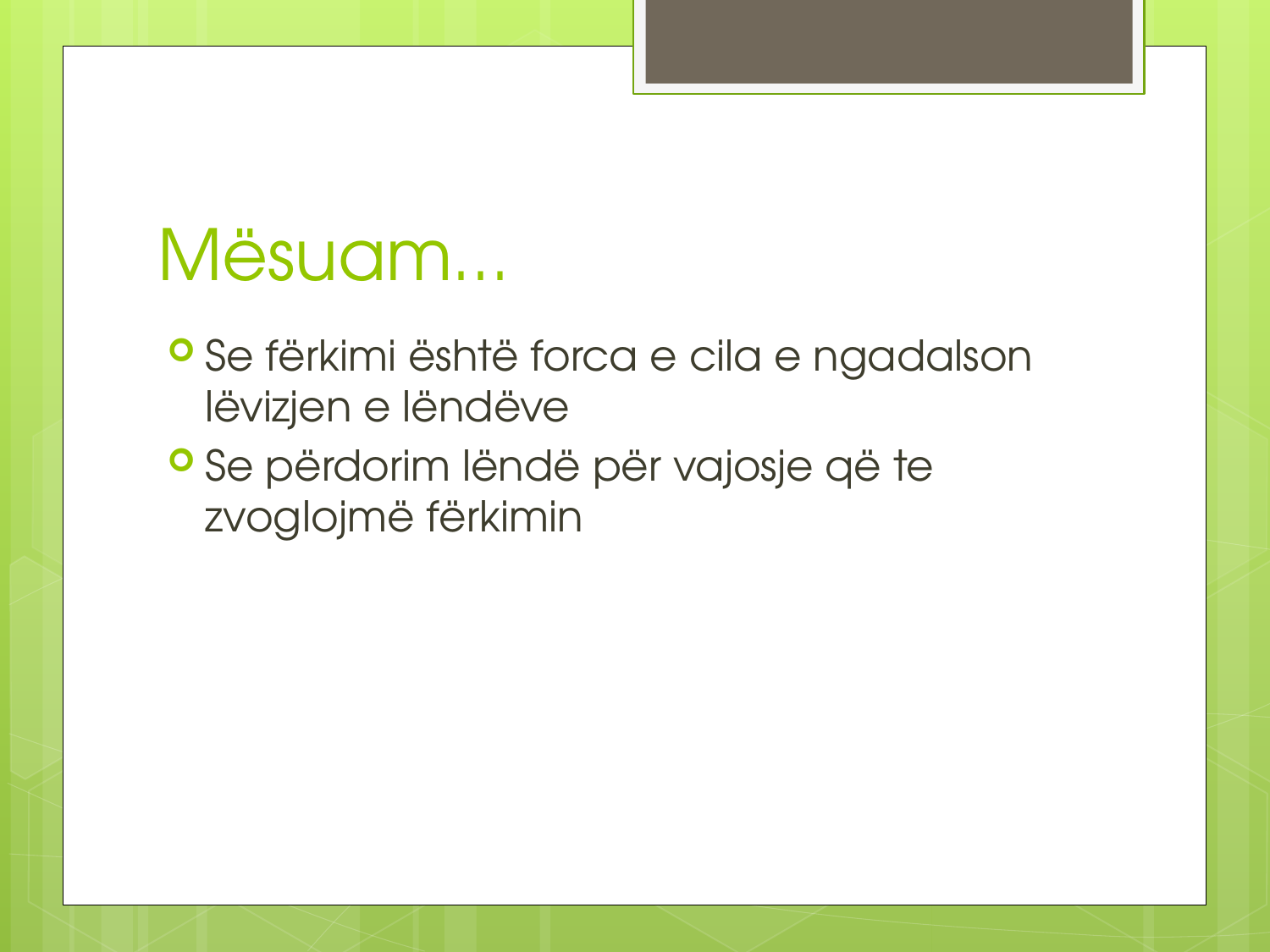

# Mësuam...
Se fërkimi është forca e cila e ngadalson lëvizjen e lëndëve
Se përdorim lëndë për vajosje që te zvoglojmë fërkimin